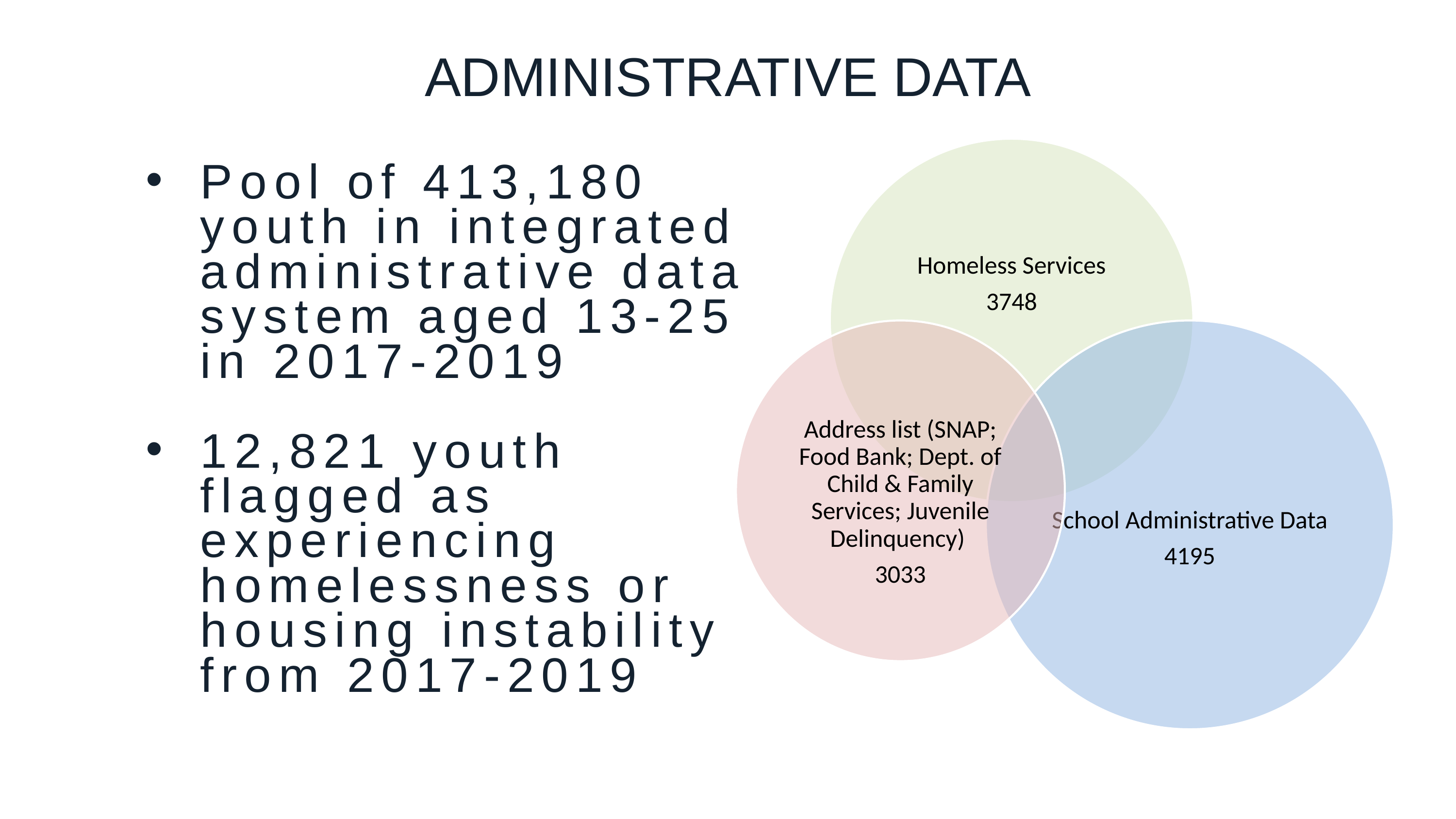

ADMINISTRATIVE DATA
Homeless Services
3748
School Administrative Data
4195
Address list (SNAP; Food Bank; Dept. of Child & Family Services; Juvenile Delinquency)
3033
Pool of 413,180 youth in integrated administrative data system aged 13-25 in 2017-2019

12,821 youth flagged as experiencing homelessness or housing instability from 2017-2019